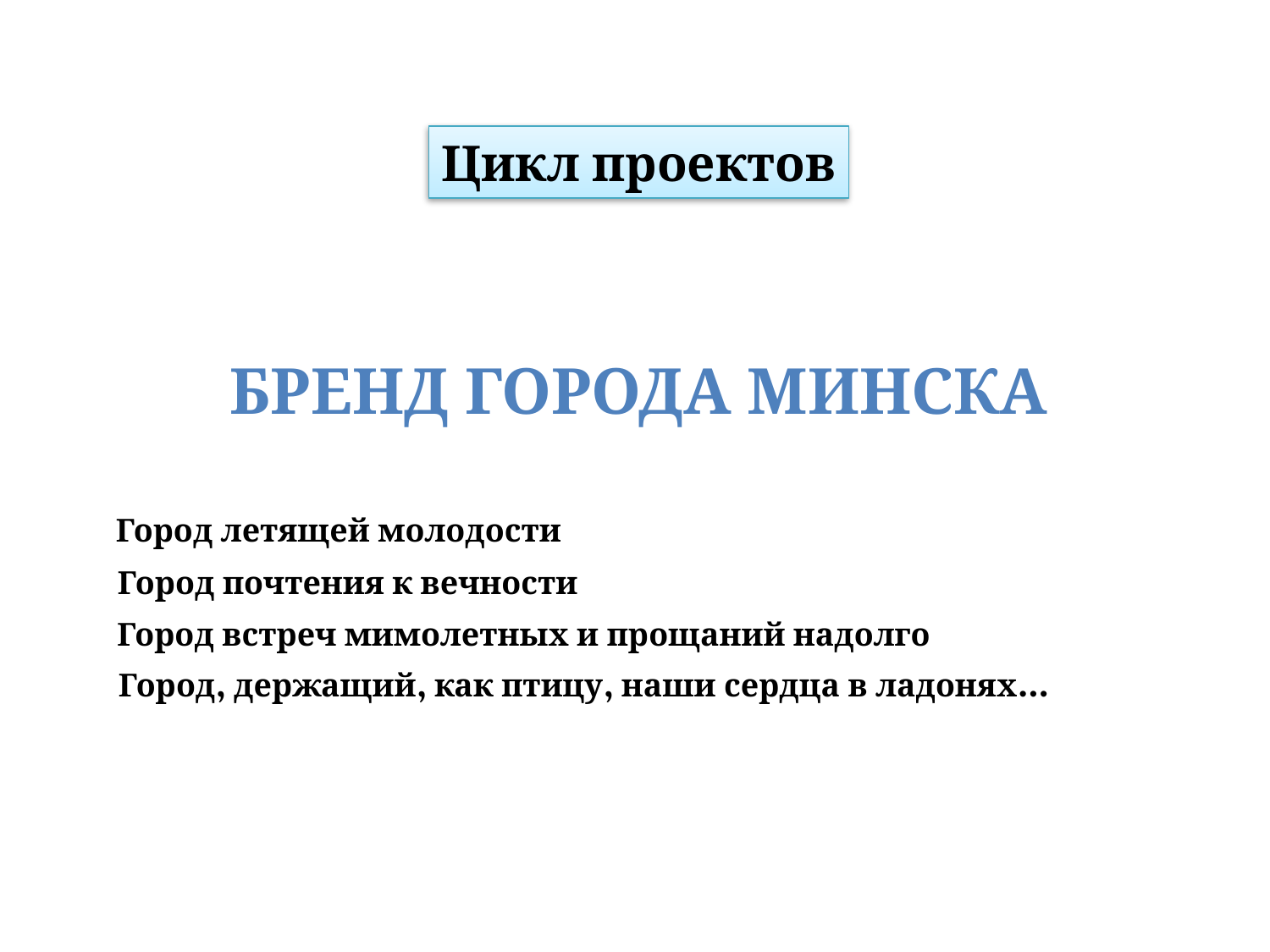

Цикл проектов
Бренд города Минска
Город летящей молодости
Город почтения к вечности
Город встреч мимолетных и прощаний надолго
Город, держащий, как птицу, наши сердца в ладонях...